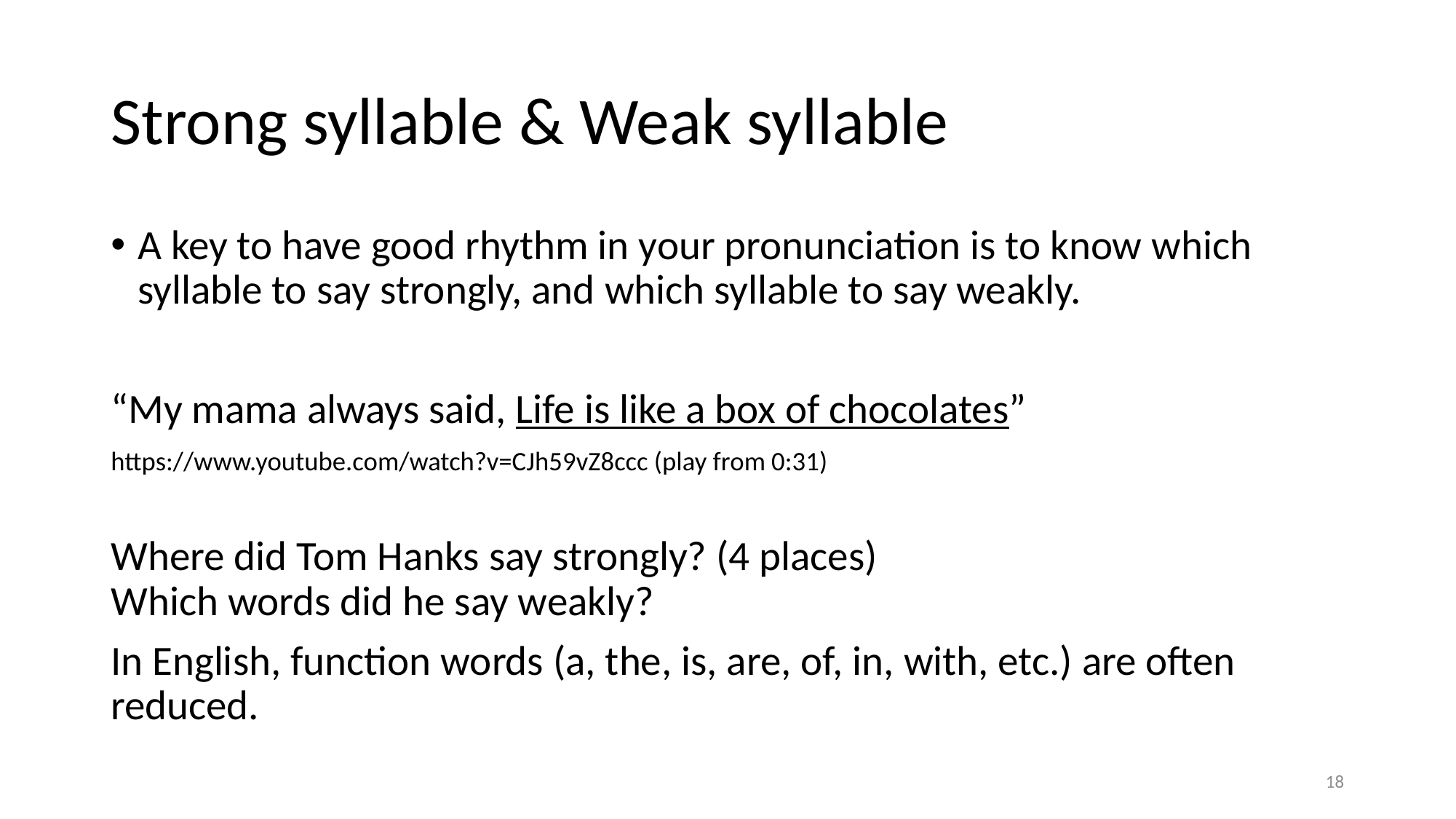

# Strong syllable & Weak syllable
A key to have good rhythm in your pronunciation is to know which syllable to say strongly, and which syllable to say weakly.

“My mama always said, Life is like a box of chocolates”
https://www.youtube.com/watch?v=CJh59vZ8ccc (play from 0:31)

Where did Tom Hanks say strongly? (4 places)
Which words did he say weakly?
In English, function words (a, the, is, are, of, in, with, etc.) are often reduced.

18